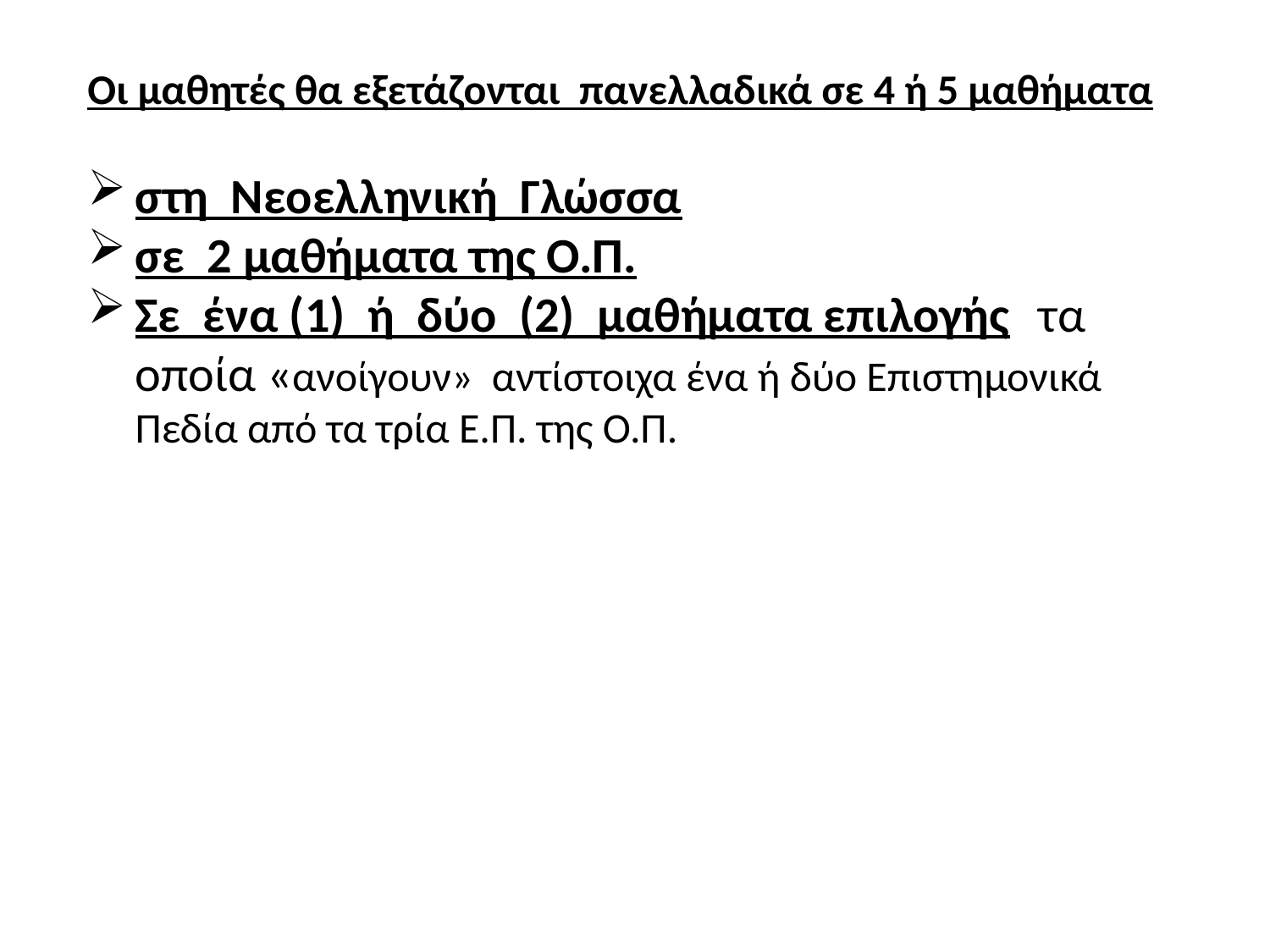

Οι μαθητές θα εξετάζονται  πανελλαδικά σε 4 ή 5 μαθήματα

στη  Νεοελληνική  Γλώσσα
σε  2 μαθήματα της Ο.Π.
Σε  ένα (1)  ή  δύο  (2)  μαθήματα επιλογής   τα  οποία «ανοίγουν»  αντίστοιχα ένα ή δύο Επιστημονικά Πεδία από τα τρία Ε.Π. της Ο.Π.